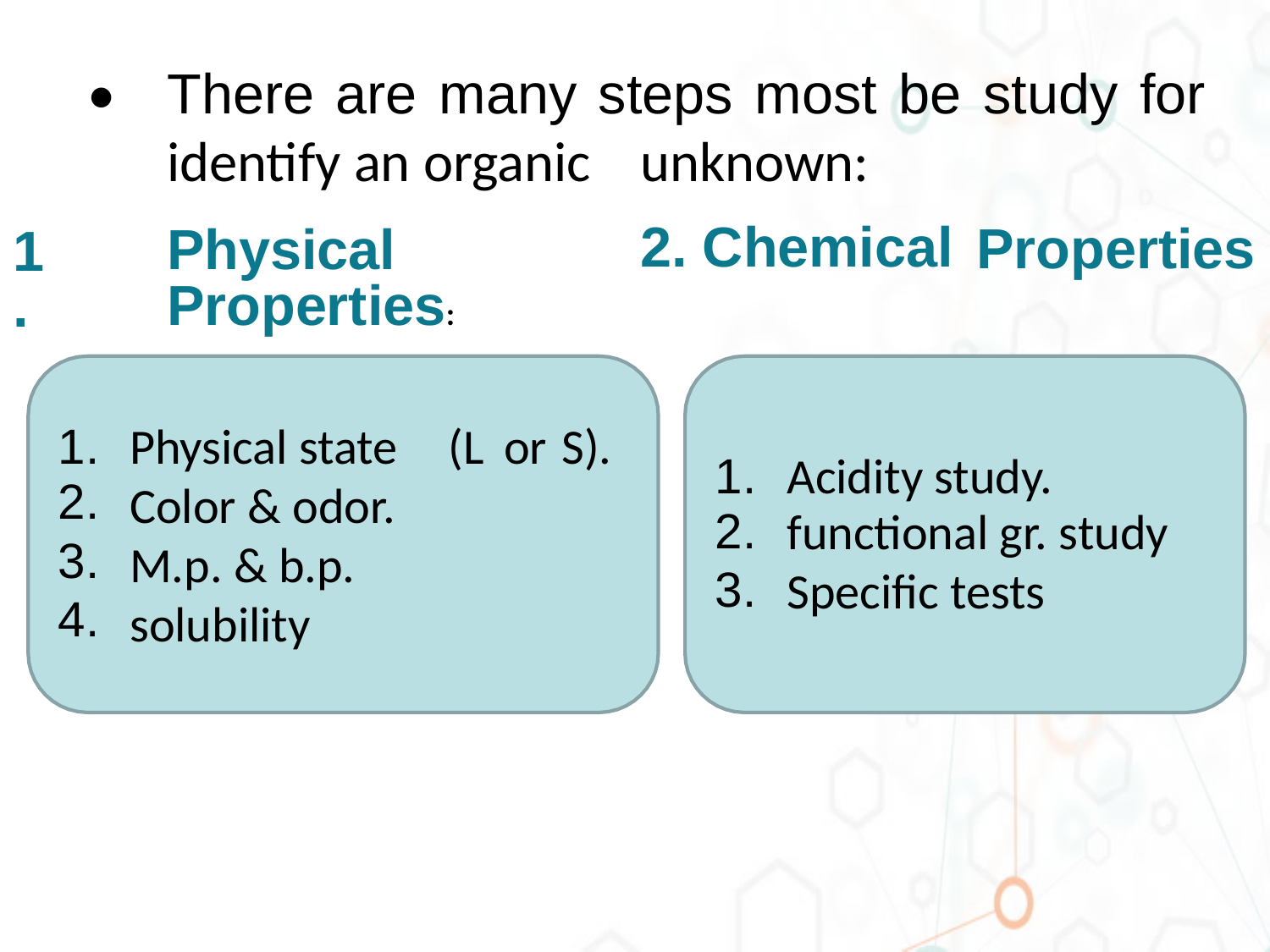

•
There
are many
steps
most be
study
for
identify an organic
Physical Properties:
unknown:
2. Chemical
Properties
1.

1.
2.
3.
4.
Physical state
Color & odor. M.p. & b.p. solubility
(L
or
S).
1.
2.
3.
Acidity study.
functional gr. study
Specific tests